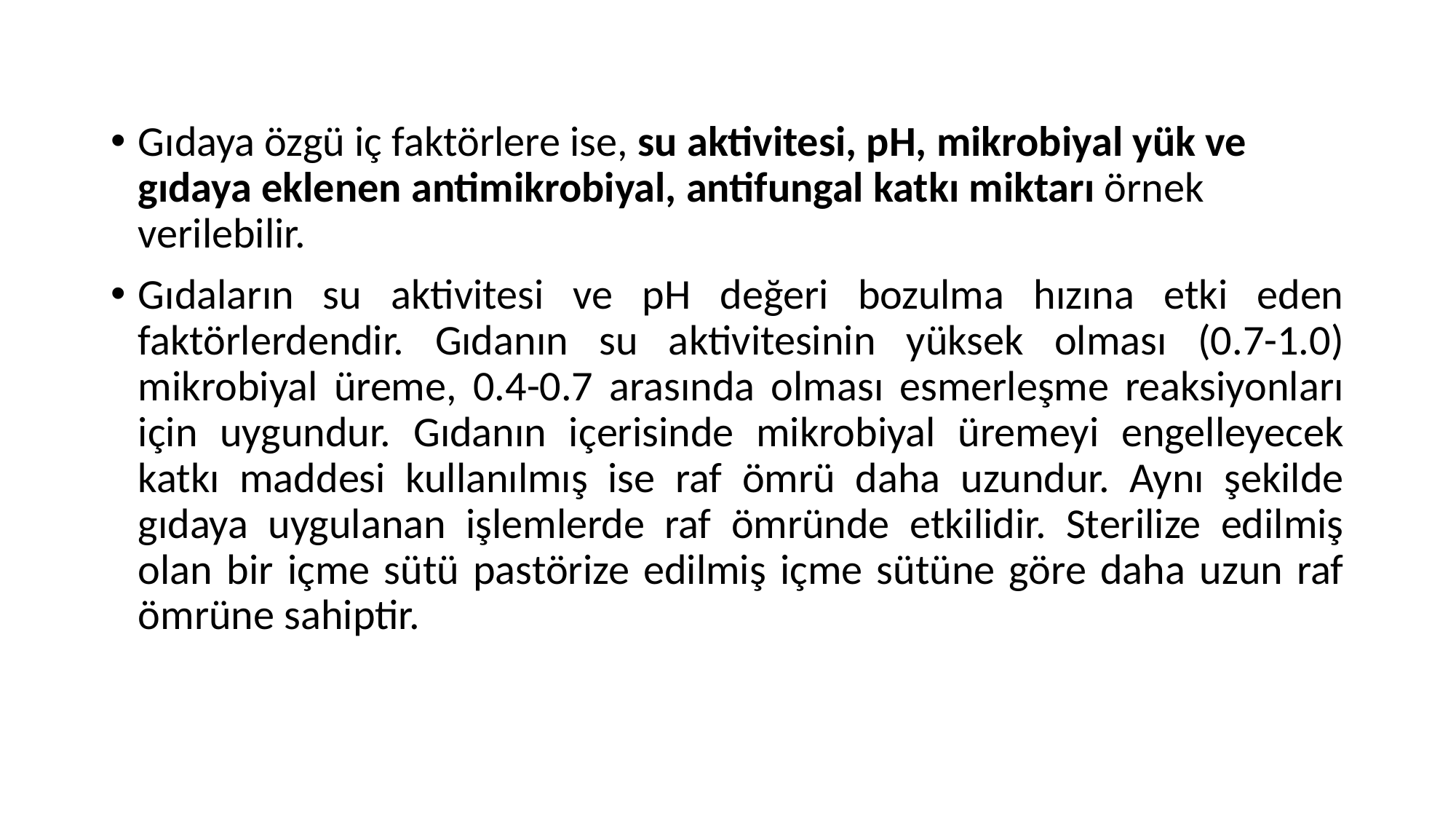

Gıdaya özgü iç faktörlere ise, su aktivitesi, pH, mikrobiyal yük ve gıdaya eklenen antimikrobiyal, antifungal katkı miktarı örnek verilebilir.
Gıdaların su aktivitesi ve pH değeri bozulma hızına etki eden faktörlerdendir. Gıdanın su aktivitesinin yüksek olması (0.7-1.0) mikrobiyal üreme, 0.4-0.7 arasında olması esmerleşme reaksiyonları için uygundur. Gıdanın içerisinde mikrobiyal üremeyi engelleyecek katkı maddesi kullanılmış ise raf ömrü daha uzundur. Aynı şekilde gıdaya uygulanan işlemlerde raf ömründe etkilidir. Sterilize edilmiş olan bir içme sütü pastörize edilmiş içme sütüne göre daha uzun raf ömrüne sahiptir.